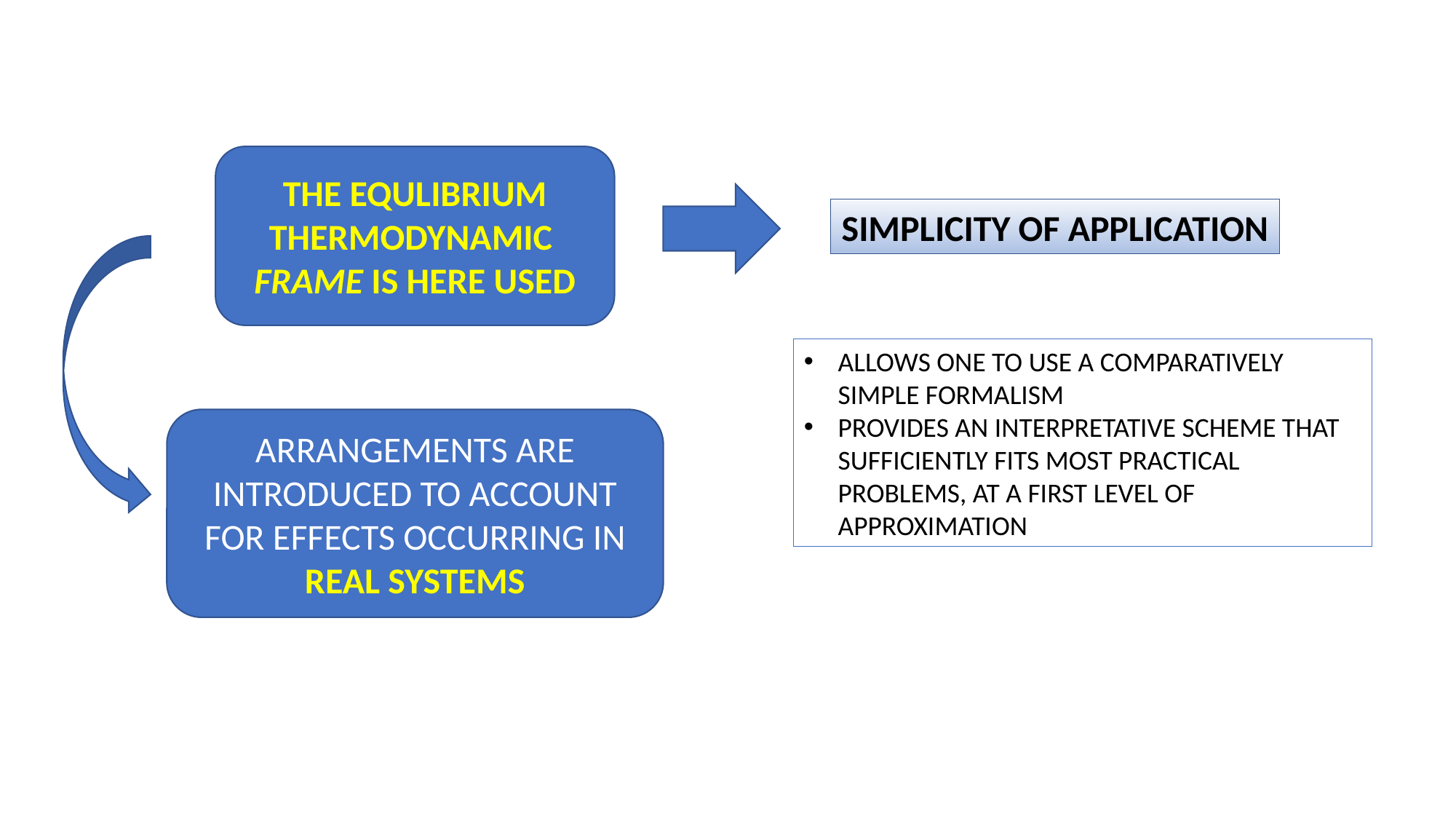

THE EQULIBRIUM THERMODYNAMIC  FRAME IS HERE USED

SIMPLICITY OF APPLICATION

ALLOWS ONE TO USE A COMPARATIVELY SIMPLE FORMALISM
PROVIDES AN INTERPRETATIVE SCHEME THAT SUFFICIENTLY FITS MOST PRACTICAL PROBLEMS, AT A FIRST LEVEL OF APPROXIMATION
ARRANGEMENTS ARE INTRODUCED TO ACCOUNT FOR EFFECTS OCCURRING IN REAL SYSTEMS